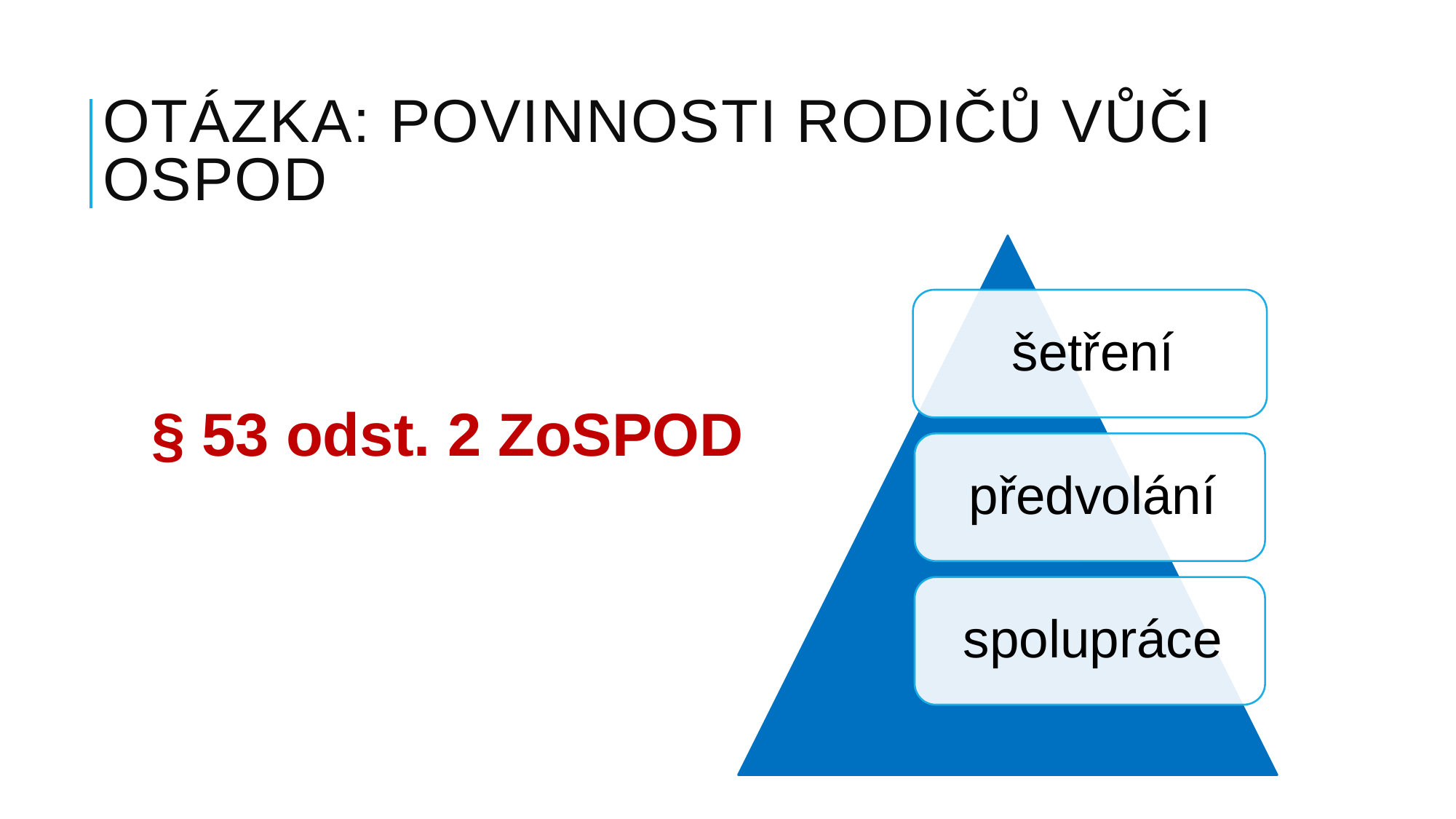

# OTÁZKA: Povinnosti rodičů vůči OSPOD
šetření
předvolání
spolupráce
 § 53 odst. 2 ZoSPOD